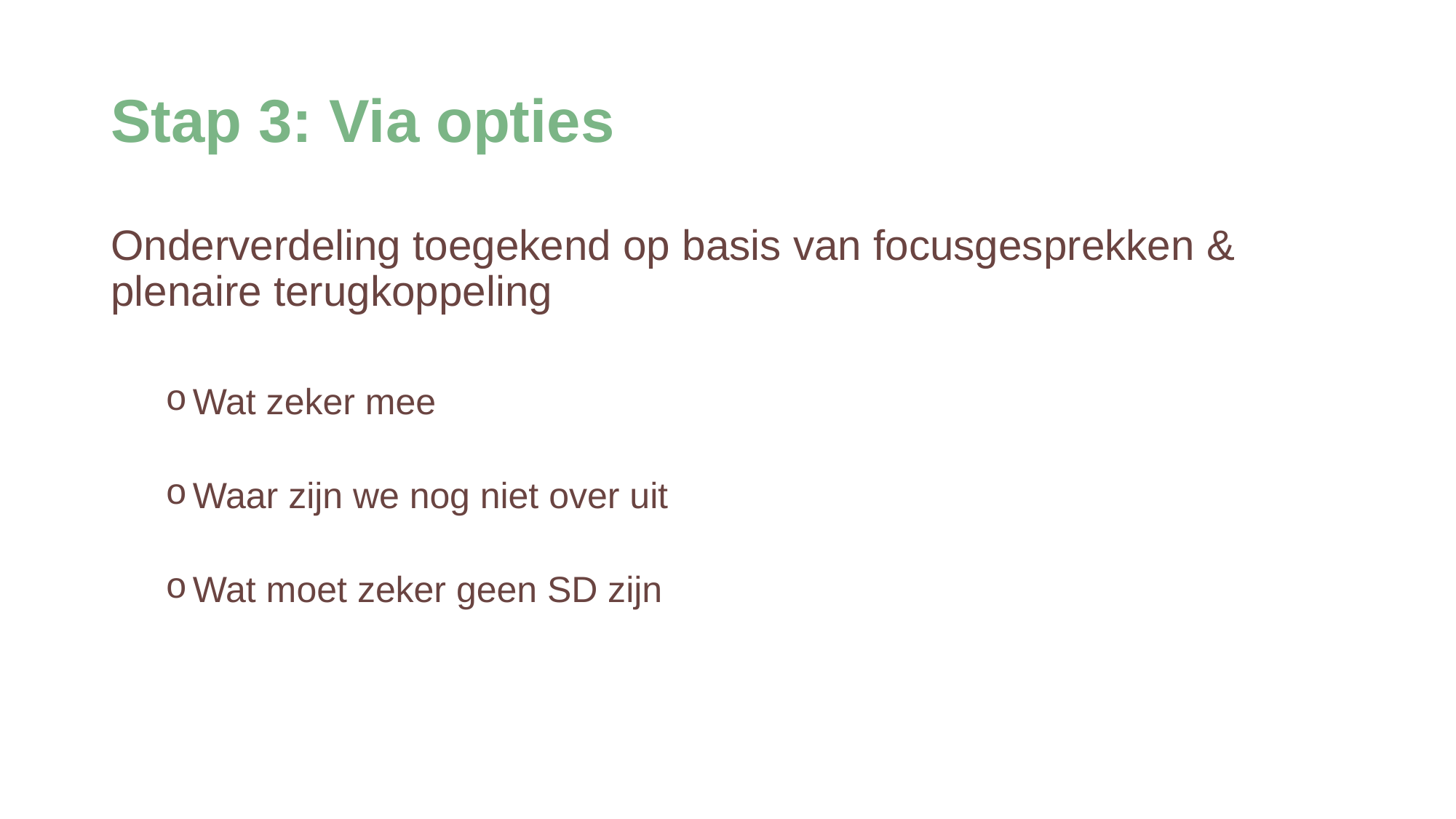

# Stap 3: Via opties
Onderverdeling toegekend op basis van focusgesprekken & plenaire terugkoppeling

Wat zeker mee

Waar zijn we nog niet over uit

Wat moet zeker geen SD zijn